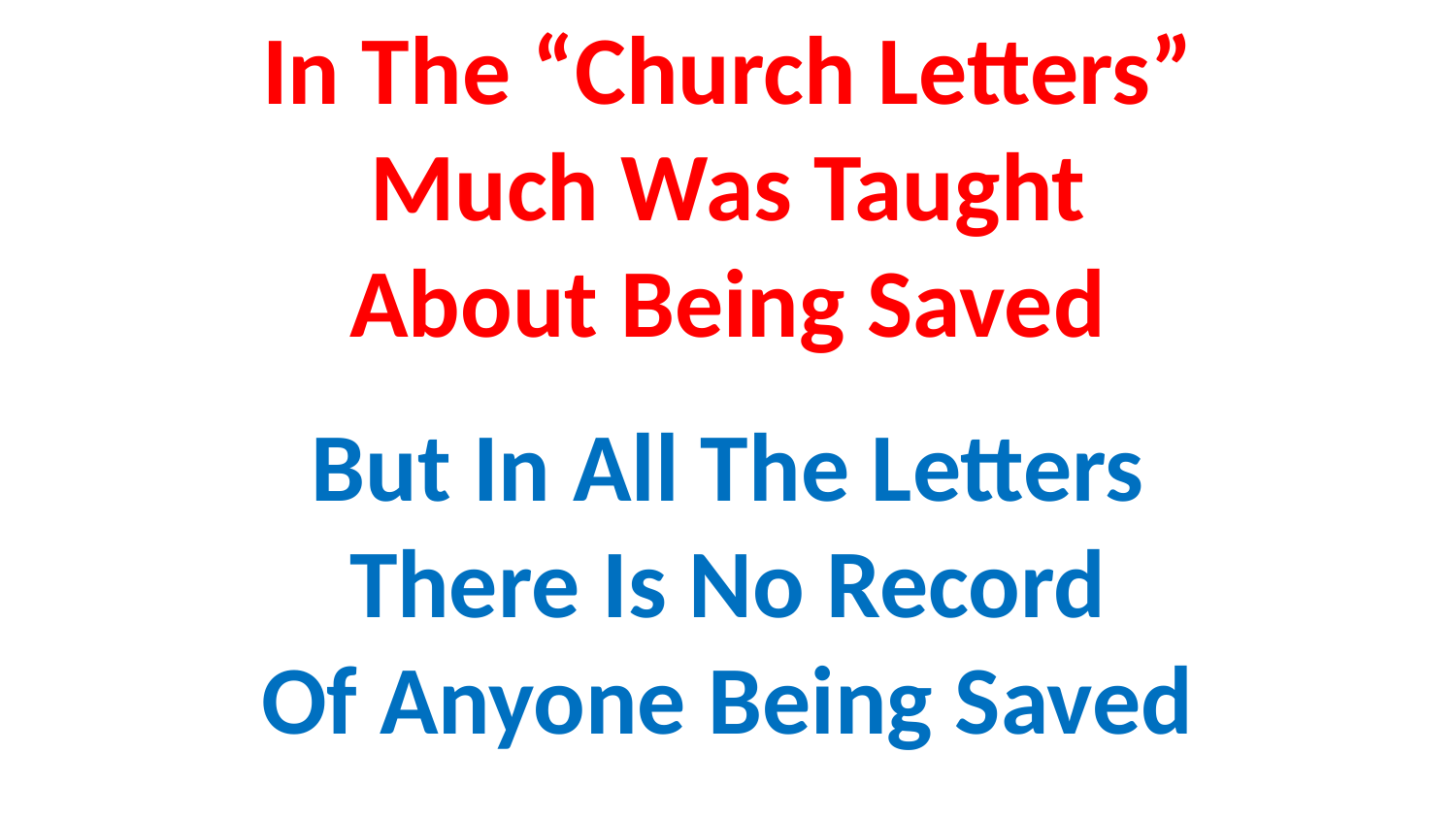

In The “Church Letters”
Much Was Taught
About Being Saved
But In All The Letters
There Is No Record
Of Anyone Being Saved